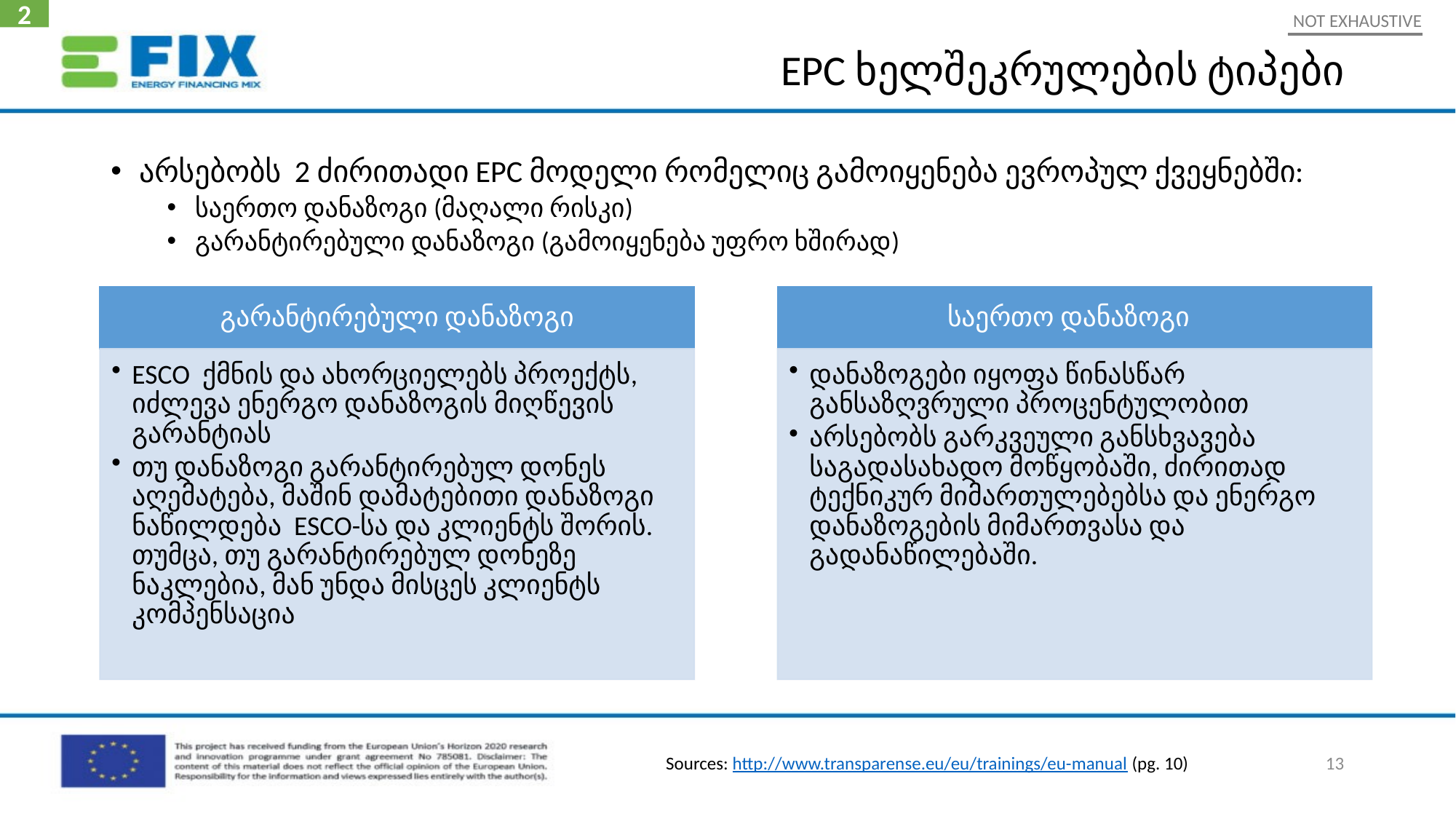

2
NOT EXHAUSTIVE
# EPC ხელშეკრულების ტიპები
არსებობს  2 ძირითადი EPC მოდელი რომელიც გამოიყენება ევროპულ ქვეყნებში:
საერთო დანაზოგი (მაღალი რისკი)
გარანტირებული დანაზოგი (გამოიყენება უფრო ხშირად)

გარანტირებული დანაზოგი
ESCO  ქმნის და ახორციელებს პროექტს, იძლევა ენერგო დანაზოგის მიღწევის გარანტიას
თუ დანაზოგი გარანტირებულ დონეს აღემატება, მაშინ დამატებითი დანაზოგი ნაწილდება  ESCO-სა და კლიენტს შორის. თუმცა, თუ გარანტირებულ დონეზე ნაკლებია, მან უნდა მისცეს კლიენტს კომპენსაცია
საერთო დანაზოგი
დანაზოგები იყოფა წინასწარ განსაზღვრული პროცენტულობით
არსებობს გარკვეული განსხვავება საგადასახადო მოწყობაში, ძირითად ტექნიკურ მიმართულებებსა და ენერგო დანაზოგების მიმართვასა და გადანაწილებაში.
13
Sources: http://www.transparense.eu/eu/trainings/eu-manual (pg. 10)